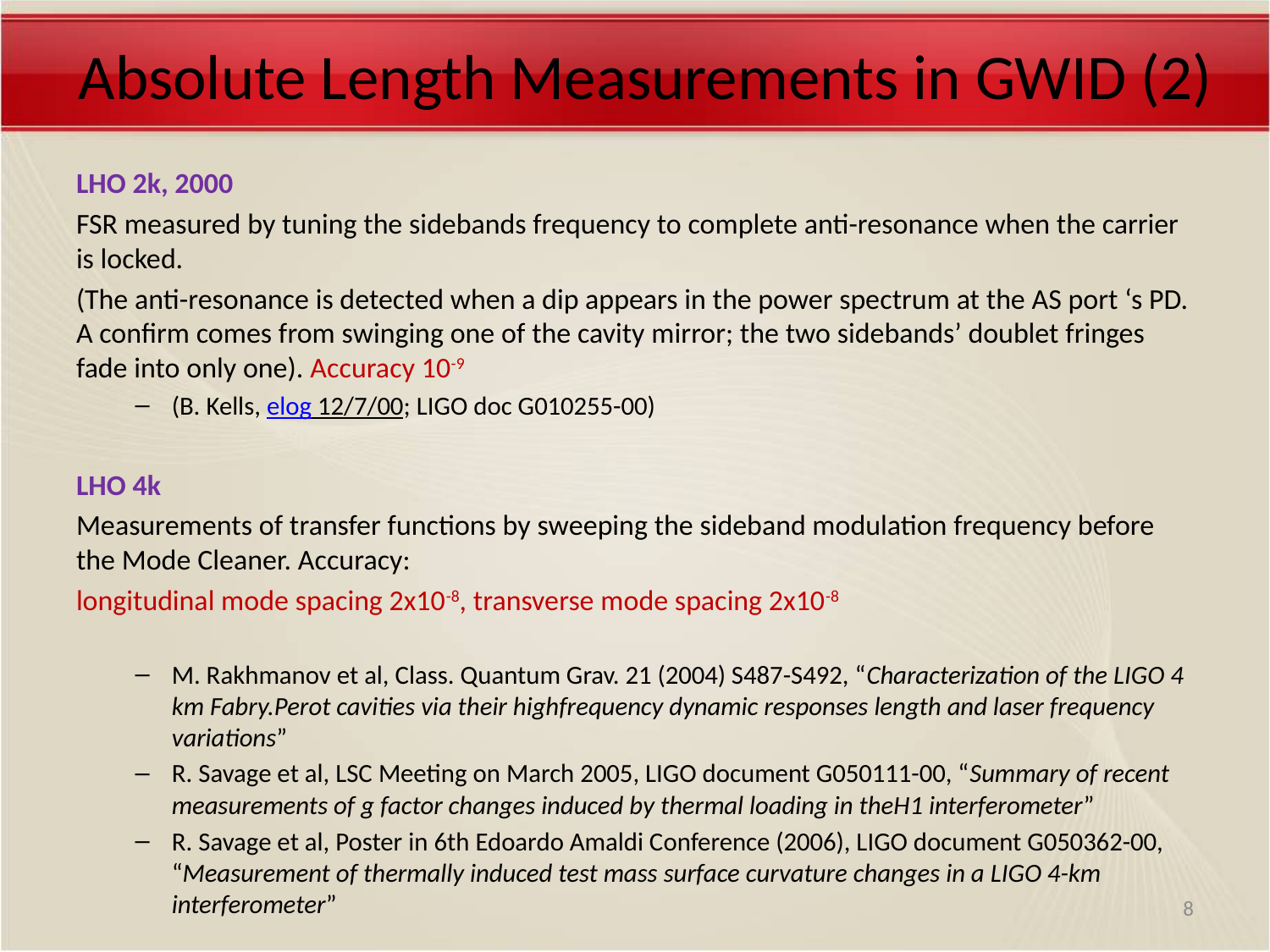

# Absolute Length Measurements in GWID (2)
LHO 2k, 2000
FSR measured by tuning the sidebands frequency to complete anti-resonance when the carrier is locked.
(The anti-resonance is detected when a dip appears in the power spectrum at the AS port ‘s PD. A confirm comes from swinging one of the cavity mirror; the two sidebands’ doublet fringes fade into only one). Accuracy 10-9
(B. Kells, elog 12/7/00; LIGO doc G010255-00)

LHO 4k
Measurements of transfer functions by sweeping the sideband modulation frequency before the Mode Cleaner. Accuracy:
longitudinal mode spacing 2x10-8, transverse mode spacing 2x10-8

M. Rakhmanov et al, Class. Quantum Grav. 21 (2004) S487-S492, “Characterization of the LIGO 4 km Fabry.Perot cavities via their highfrequency dynamic responses length and laser frequency variations”
R. Savage et al, LSC Meeting on March 2005, LIGO document G050111-00, “Summary of recent measurements of g factor changes induced by thermal loading in theH1 interferometer”
R. Savage et al, Poster in 6th Edoardo Amaldi Conference (2006), LIGO document G050362-00, “Measurement of thermally induced test mass surface curvature changes in a LIGO 4-km interferometer”
8